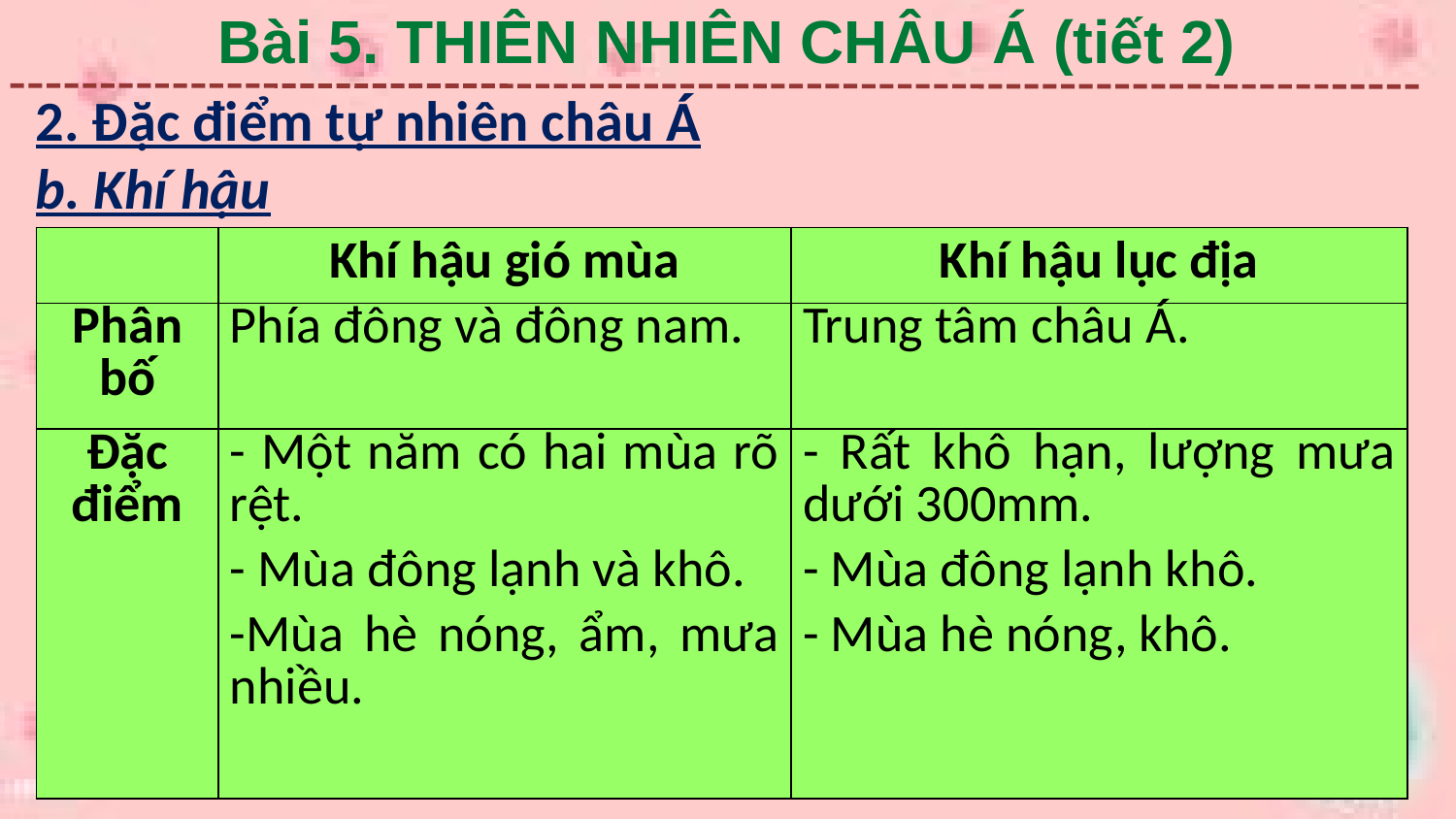

Bài 5. THIÊN NHIÊN CHÂU Á (tiết 2)
2. Đặc điểm tự nhiên châu Á
b. Khí hậu
|  | Khí hậu gió mùa | Khí hậu lục địa |
| --- | --- | --- |
| Phân bố | Phía đông và đông nam. | Trung tâm châu Á. |
| Đặc điểm | - Một năm có hai mùa rõ rệt. - Mùa đông lạnh và khô. -Mùa hè nóng, ẩm, mưa nhiều. | - Rất khô hạn, lượng mưa dưới 300mm. - Mùa đông lạnh khô. - Mùa hè nóng, khô. |